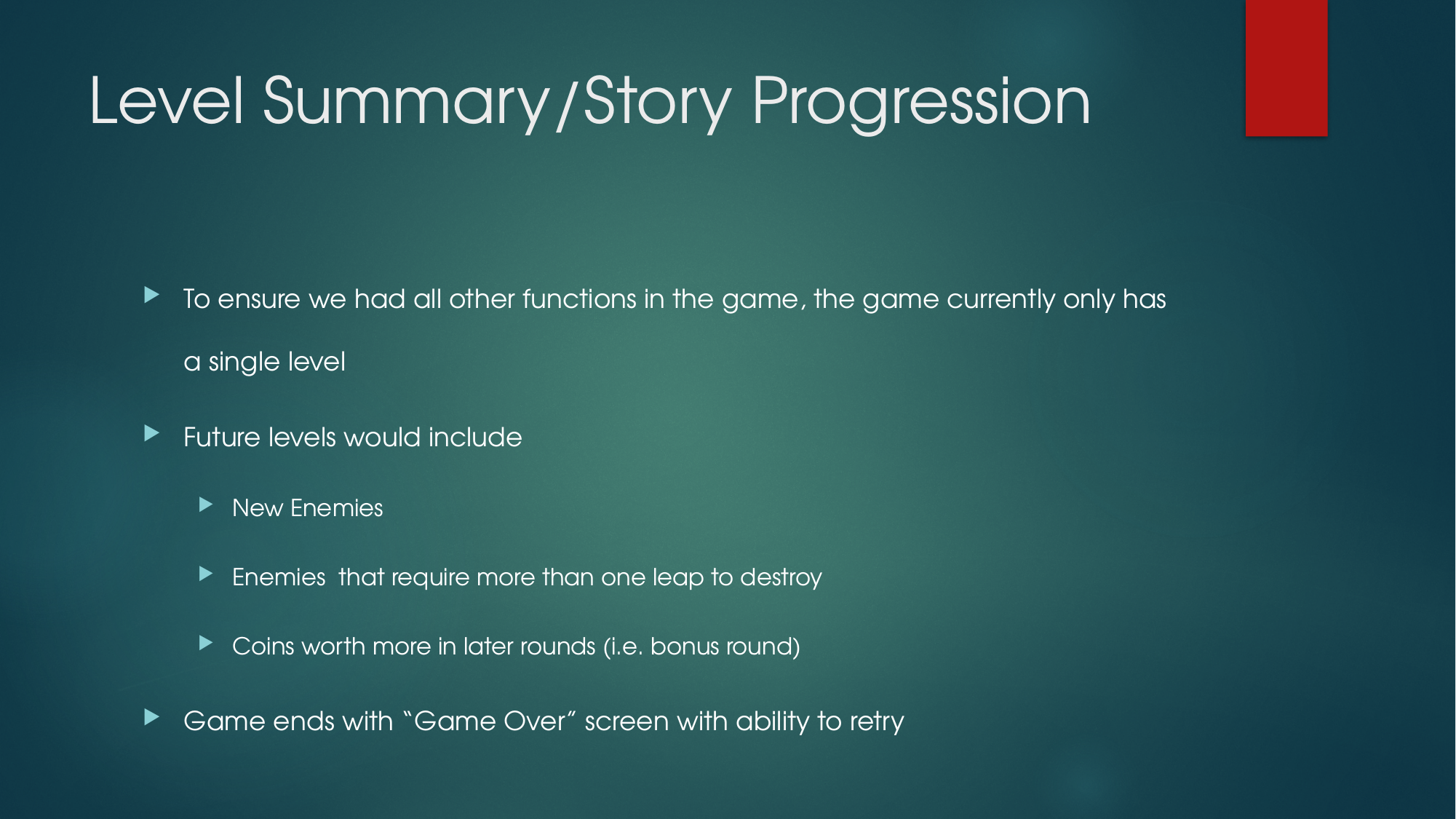

# Level Summary/Story Progression
To ensure we had all other functions in the game, the game currently only has a single level
Future levels would include
New Enemies
Enemies  that require more than one leap to destroy
Coins worth more in later rounds (i.e. bonus round)
Game ends with “Game Over” screen with ability to retry